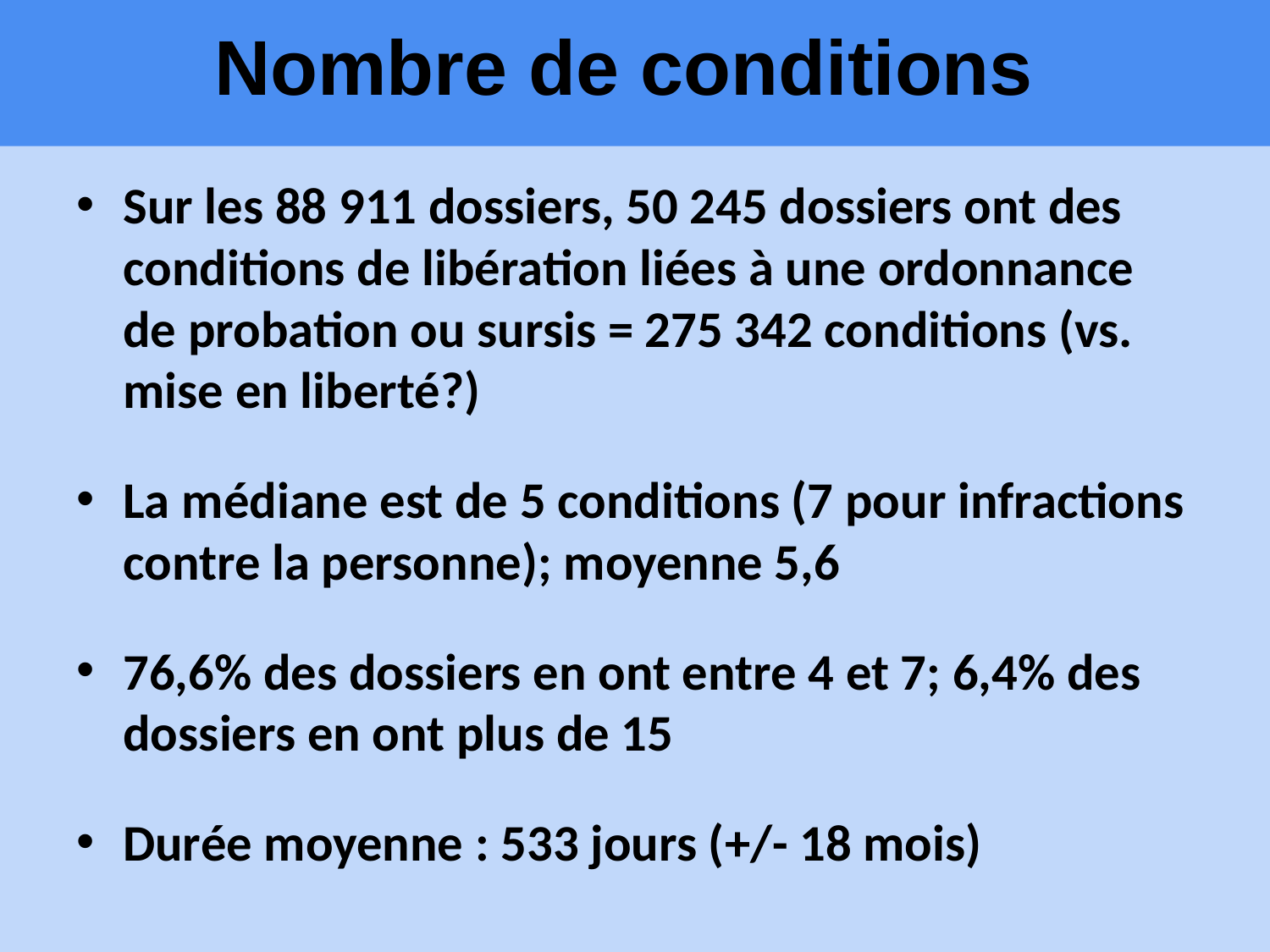

# Nombre de conditions
Sur les 88 911 dossiers, 50 245 dossiers ont des conditions de libération liées à une ordonnance de probation ou sursis = 275 342 conditions (vs. mise en liberté?)
La médiane est de 5 conditions (7 pour infractions contre la personne); moyenne 5,6
76,6% des dossiers en ont entre 4 et 7; 6,4% des dossiers en ont plus de 15
Durée moyenne : 533 jours (+/- 18 mois)